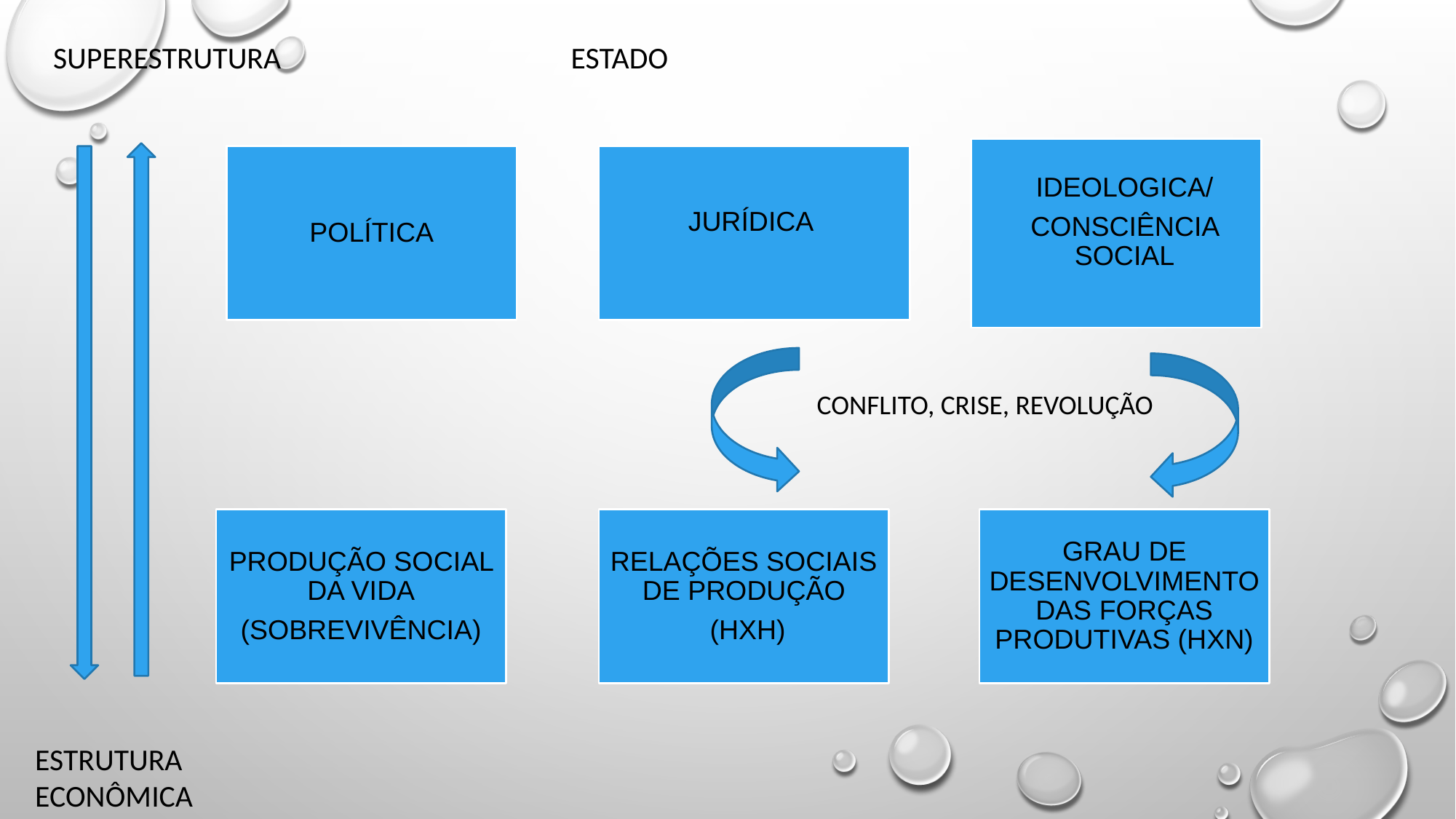

SUPERESTRUTURA                                          ESTADO
IDEOLOGICA/
CONSCIÊNCIA SOCIAL

JURÍDICA

POLÍTICA

CONFLITO, CRISE, REVOLUÇÃO
PRODUÇÃO SOCIAL DA VIDA
(SOBREVIVÊNCIA)

RELAÇÕES SOCIAIS DE PRODUÇÃO
 (HXH)

GRAU DE DESENVOLVIMENTO DAS FORÇAS PRODUTIVAS (HXN)
ESTRUTURA
ECONÔMICA